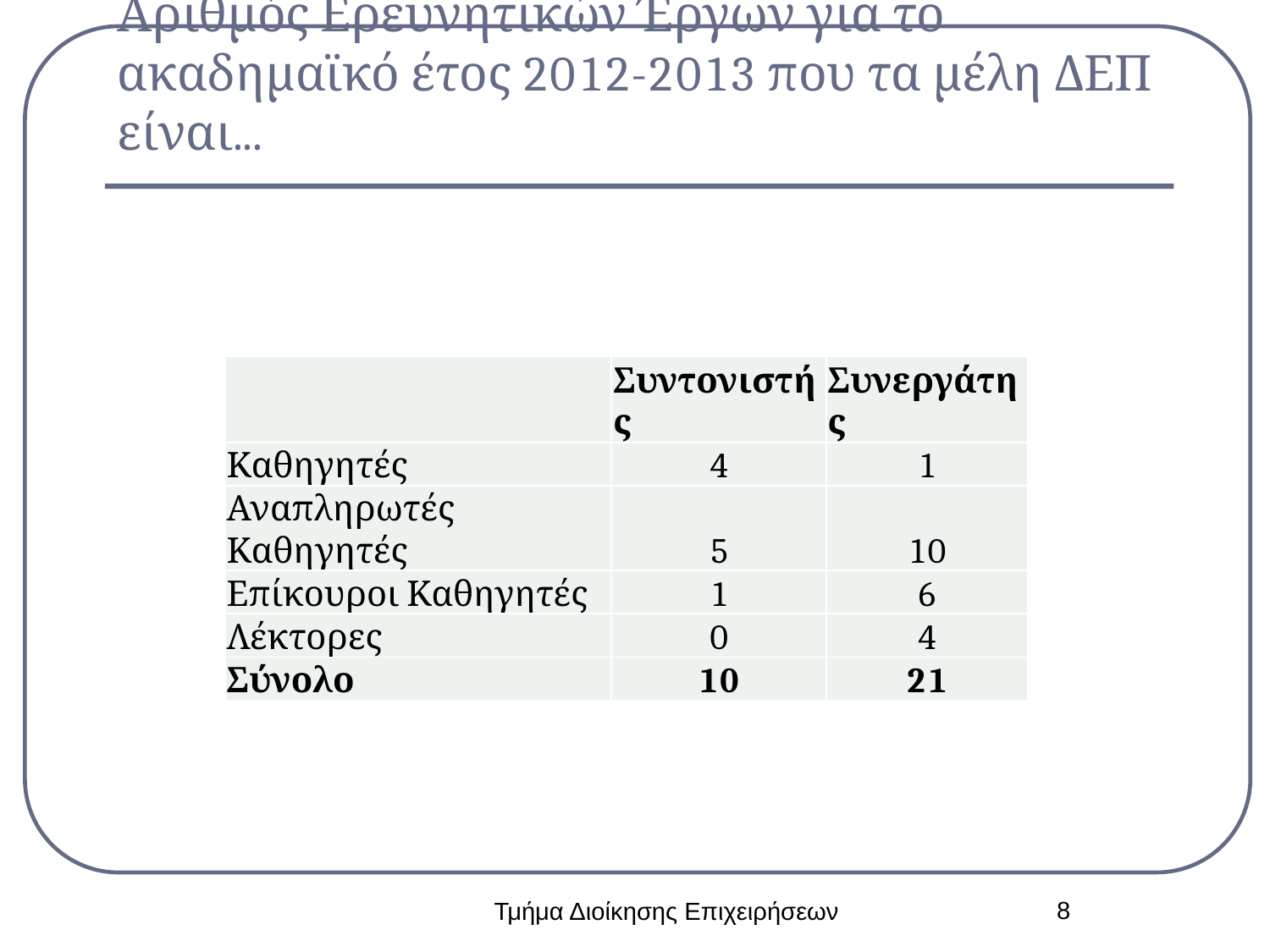

# Αριθμός Ερευνητικών Έργων για το ακαδημαϊκό έτος 2012-2013 που τα μέλη ΔΕΠ είναι...
|  | Συντονιστής | Συνεργάτης |
| --- | --- | --- |
| Καθηγητές | 4 | 1 |
| Αναπληρωτές Καθηγητές | 5 | 10 |
| Επίκουροι Καθηγητές | 1 | 6 |
| Λέκτορες | 0 | 4 |
| Σύνολο | 10 | 21 |
8
Τμήμα Διοίκησης Επιχειρήσεων